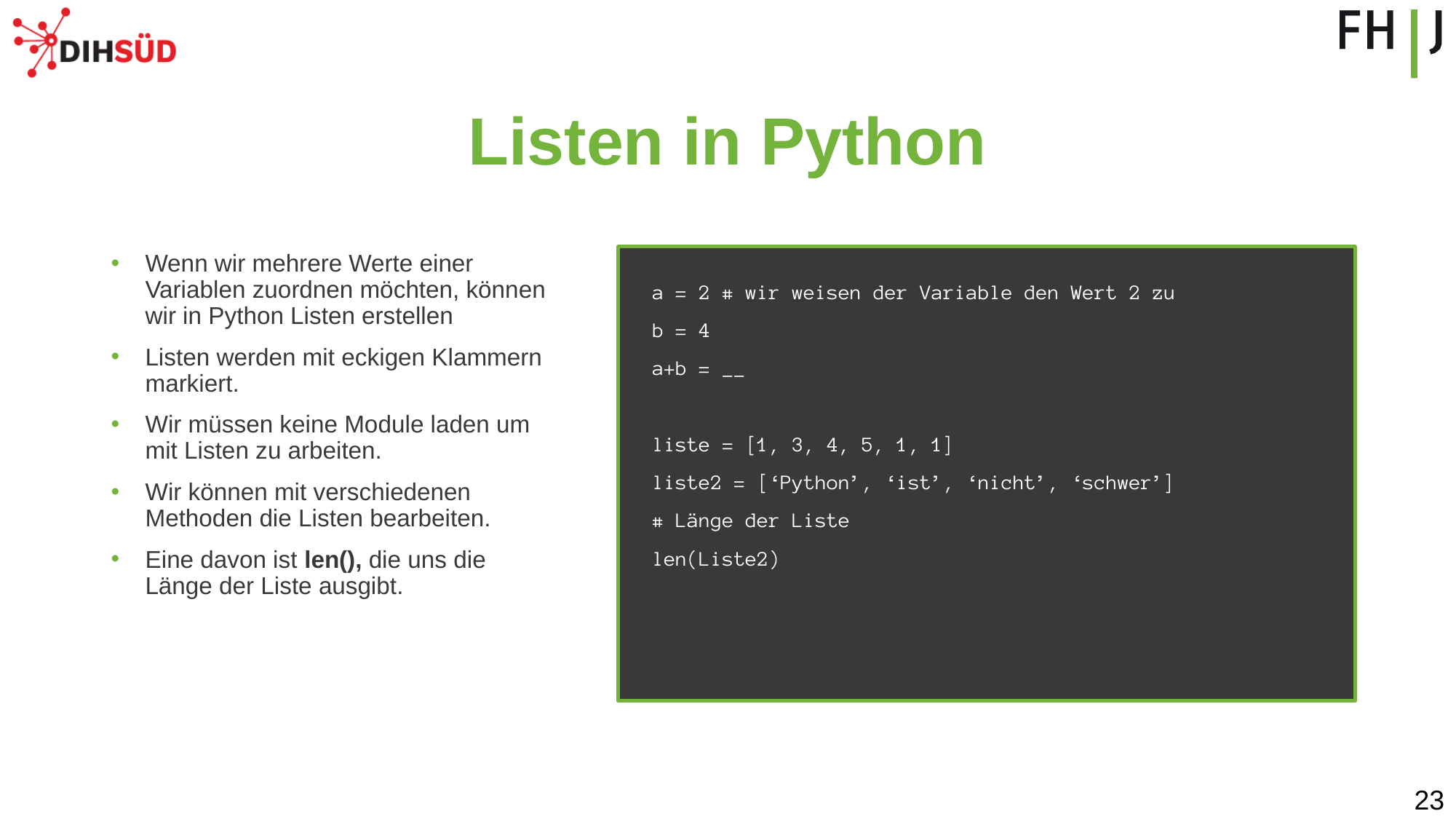

# Listen in Python
Wenn wir mehrere Werte einer Variablen zuordnen möchten, können wir in Python Listen erstellen
Listen werden mit eckigen Klammern markiert.
Wir müssen keine Module laden um mit Listen zu arbeiten.
Wir können mit verschiedenen Methoden die Listen bearbeiten.
Eine davon ist len(), die uns die Länge der Liste ausgibt.
a = 2 # wir weisen der Variable den Wert 2 zu
b = 4
a+b = __

liste = [1, 3, 4, 5, 1, 1]
liste2 = [‘Python’, ‘ist’, ‘nicht’, ‘schwer’]
# Länge der Liste
len(Liste2)